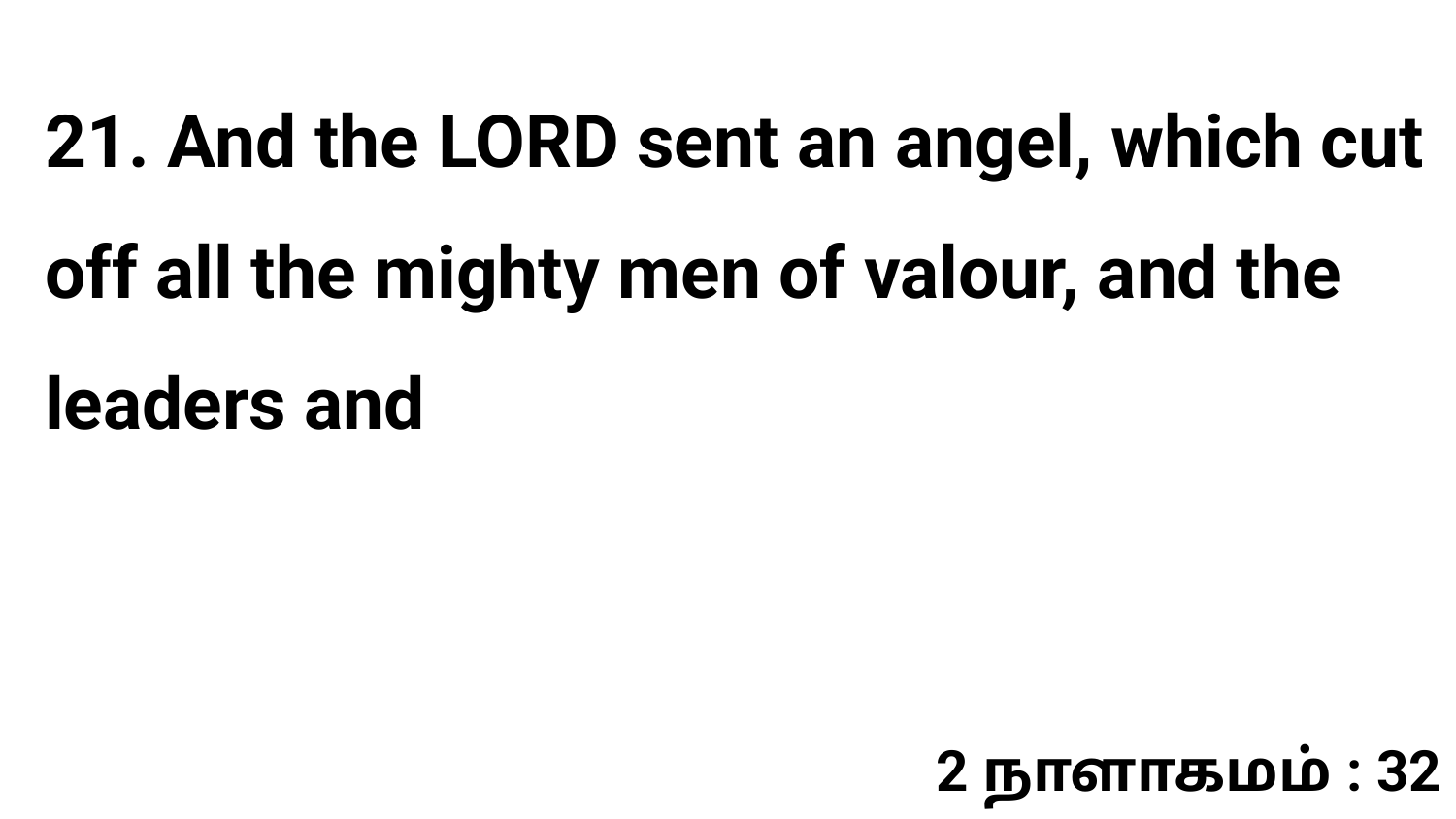

21. And the LORD sent an angel, which cut off all the mighty men of valour, and the leaders and
2 நாளாகமம் : 32